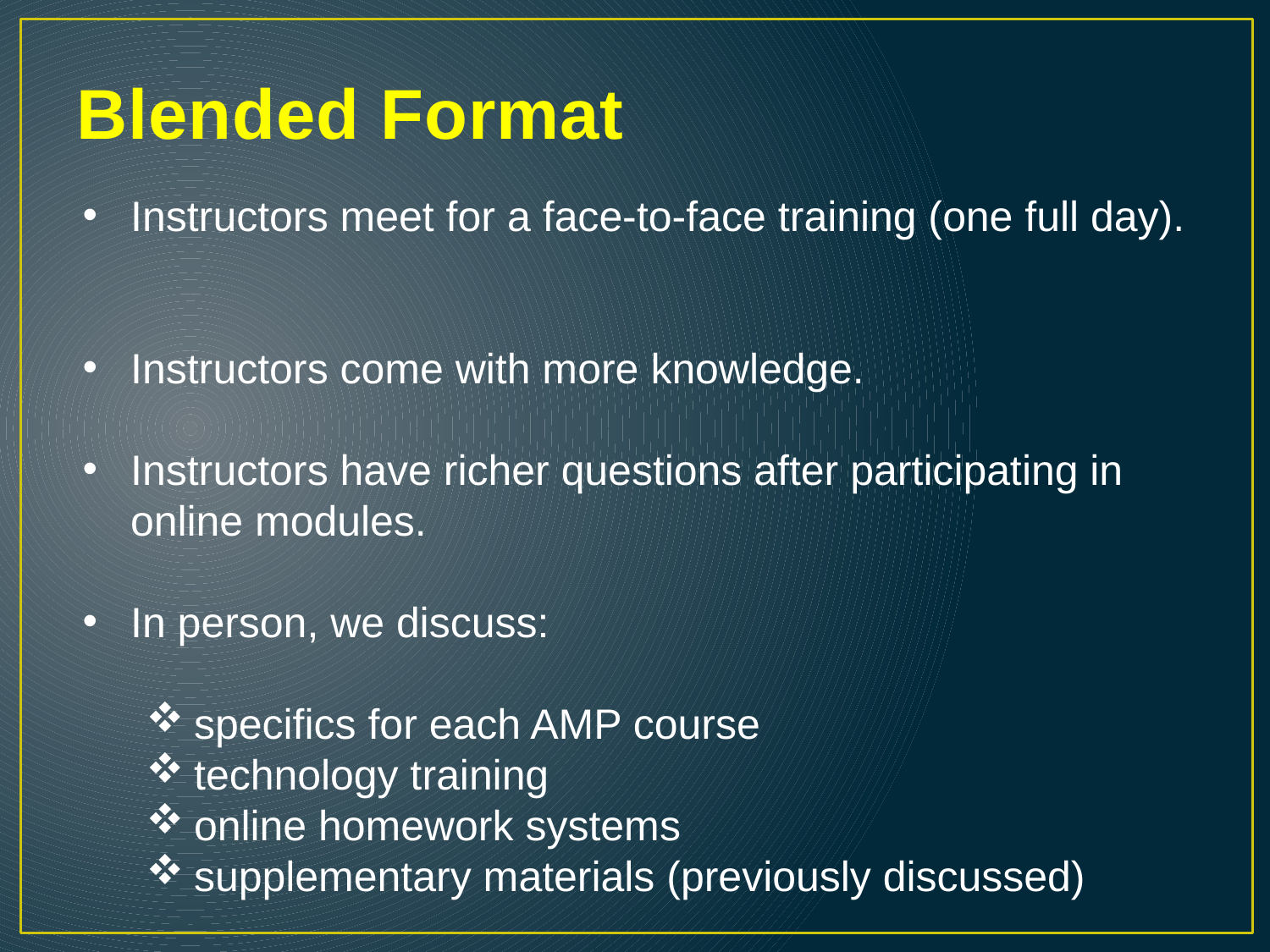

# Blended Format
Instructors meet for a face-to-face training (one full day).

Instructors come with more knowledge.

Instructors have richer questions after participating in online modules.

In person, we discuss:

specifics for each AMP course
technology training
online homework systems
supplementary materials (previously discussed)